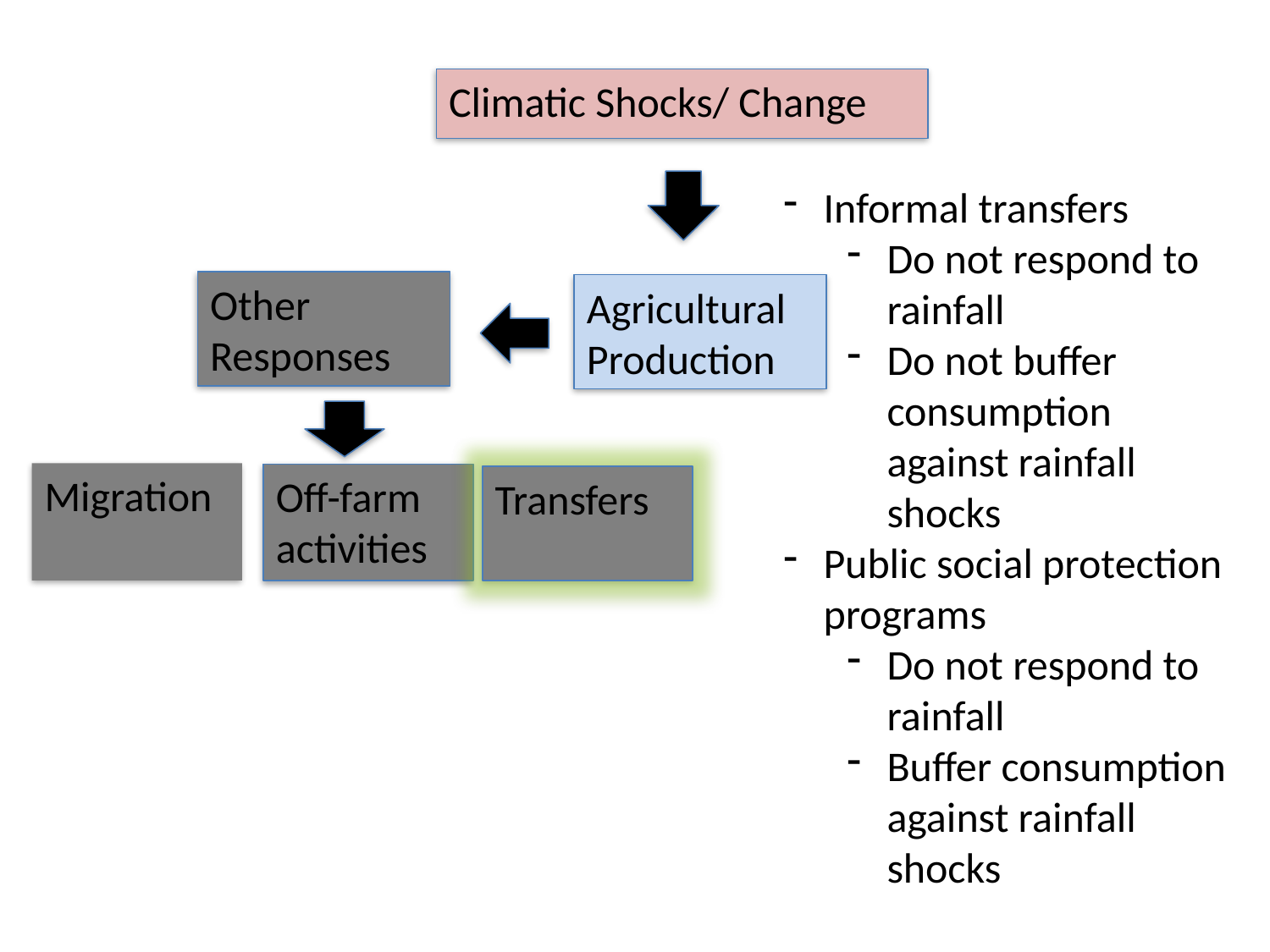

Climatic Shocks/ Change

Informal transfers
Do not respond to rainfall
Do not buffer consumption against rainfall shocks
Public social protection programs
Do not respond to rainfall
Buffer consumption against rainfall shocks

Other Responses
Agricultural Production

Migration
Off-farm activities
Transfers